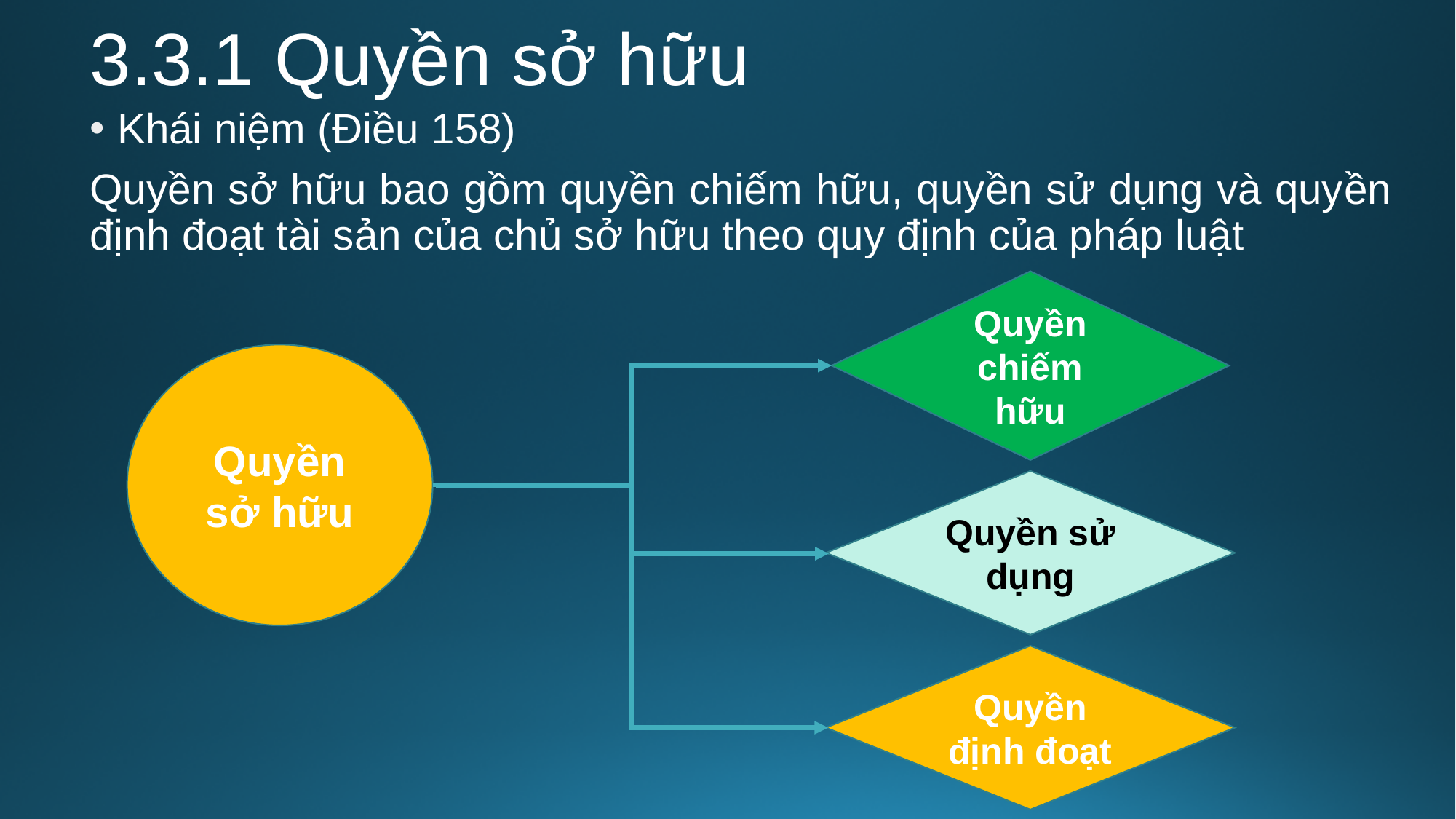

# 3.3.1 Quyền sở hữu
Khái niệm (Điều 158)
Quyền sở hữu bao gồm quyền chiếm hữu, quyền sử dụng và quyền định đoạt tài sản của chủ sở hữu theo quy định của pháp luật
Quyền chiếm hữu
Quyền sở hữu
Quyền sử dụng
Quyền định đoạt